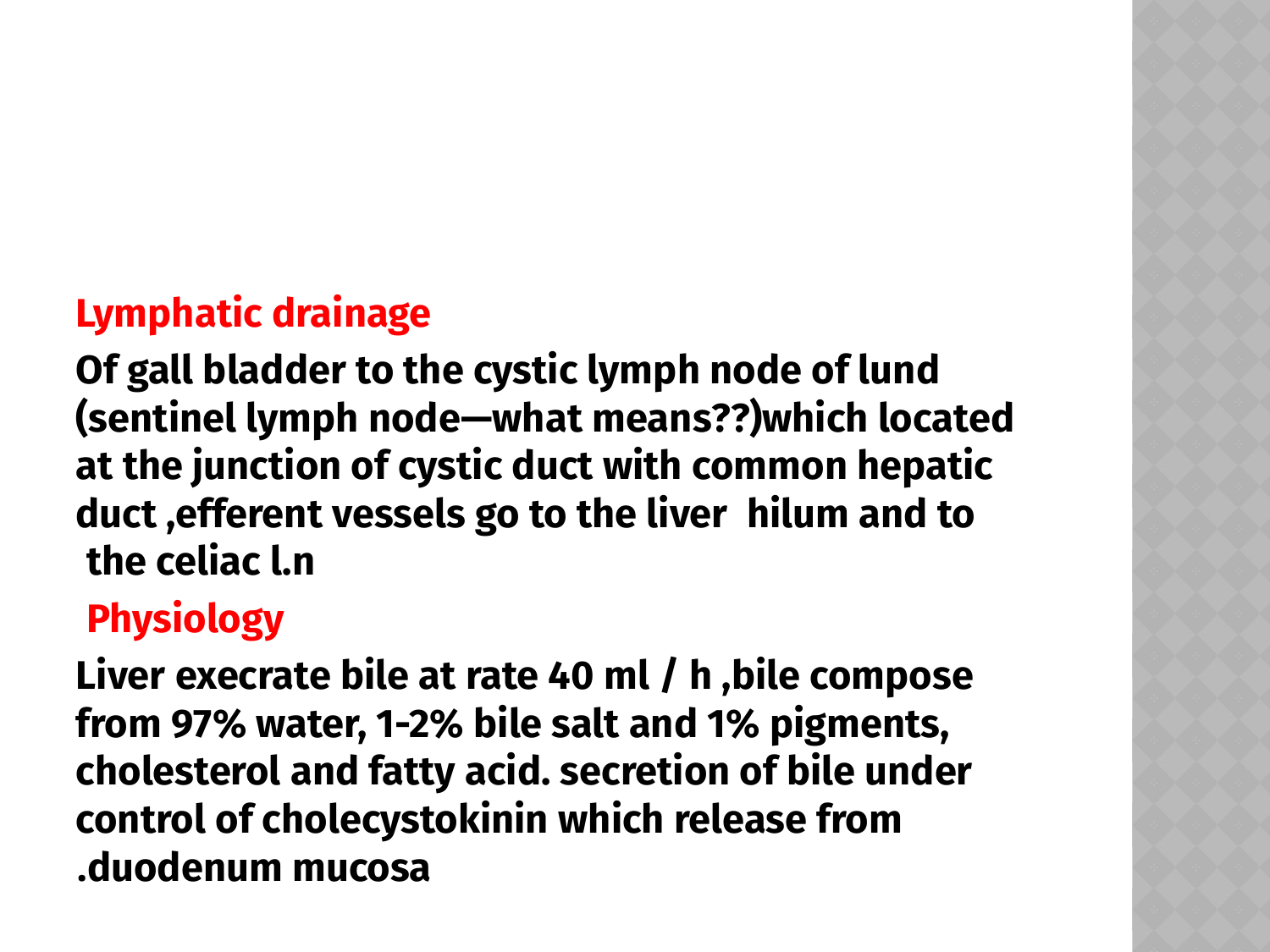

#

Lymphatic drainage
Of gall bladder to the cystic lymph node of lund (sentinel lymph node—what means??)which located at the junction of cystic duct with common hepatic duct ,efferent vessels go to the liver  hilum and to the celiac l.n
Physiology
Liver execrate bile at rate 40 ml / h ,bile compose from 97% water, 1-2% bile salt and 1% pigments, cholesterol and fatty acid. secretion of bile under control of cholecystokinin which release from duodenum mucosa.